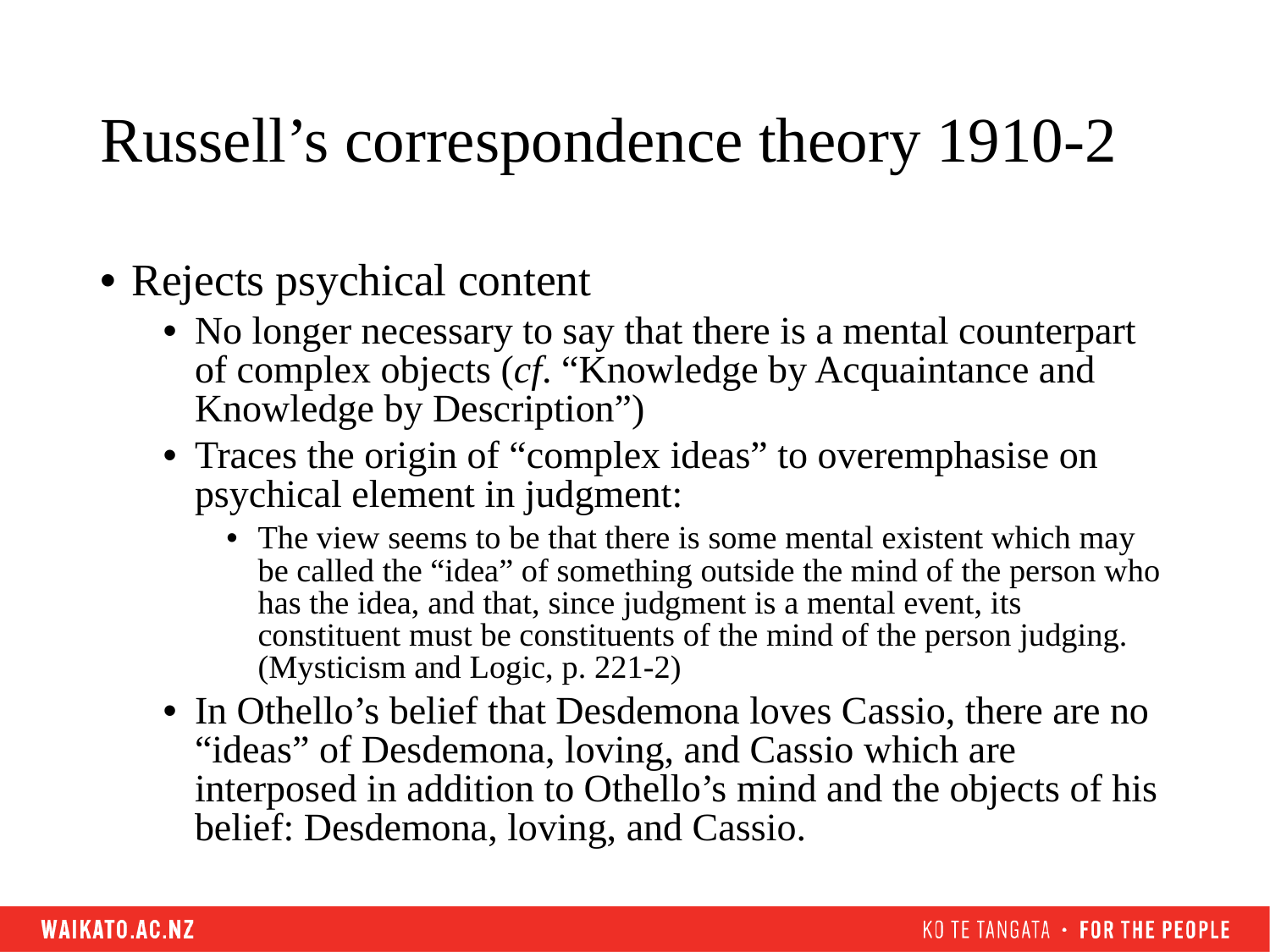

# Russell’s correspondence theory 1910-2
Rejects psychical content
No longer necessary to say that there is a mental counterpart of complex objects (cf. “Knowledge by Acquaintance and Knowledge by Description”)
Traces the origin of “complex ideas” to overemphasise on psychical element in judgment:
The view seems to be that there is some mental existent which may be called the “idea” of something outside the mind of the person who has the idea, and that, since judgment is a mental event, its constituent must be constituents of the mind of the person judging. (Mysticism and Logic, p. 221-2)
In Othello’s belief that Desdemona loves Cassio, there are no “ideas” of Desdemona, loving, and Cassio which are interposed in addition to Othello’s mind and the objects of his belief: Desdemona, loving, and Cassio.